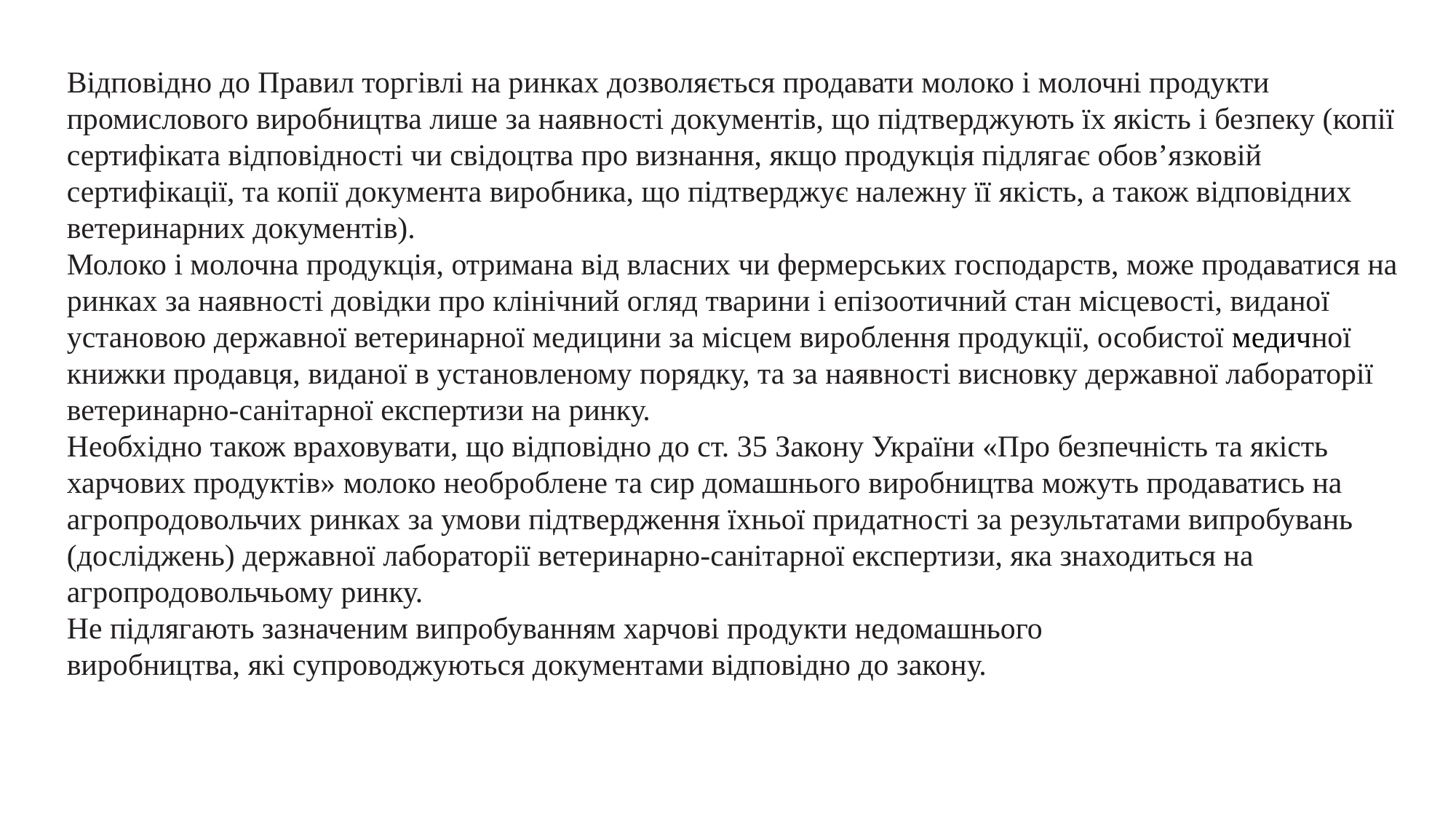

Відповідно до Правил торгівлі на ринках дозволяється продавати молоко і молочні продукти промислового виробництва лише за наявності документів, що підтверджують їх якість і безпеку (копії сертифіката відповідності чи свідоцтва про визнання, якщо продукція підлягає обов’язковій сертифікації, та копії документа виробника, що підтверджує належну її якість, а також відповідних ветеринарних документів).
Молоко і молочна продукція, отримана від власних чи фермерських господарств, може продаватися на ринках за наявності довідки про клінічний огляд тварини і епізоотичний стан місцевості, виданої установою державної ветеринарної медицини за місцем вироблення продукції, особистої медичної книжки продавця, виданої в установленому порядку, та за наявності висновку державної лабораторії ветеринарно-санітарної експертизи на ринку.
Необхідно також враховувати, що відповідно до ст. 35 Закону України «Про безпечність та якість харчових продуктів» молоко необроблене та сир домашнього виробництва можуть продаватись на агропродовольчих ринках за умови підтвердження їхньої придатності за результатами випробувань (досліджень) державної лабораторії ветеринарно-санітарної експертизи, яка знаходиться на агропродовольчьому ринку.
Не підлягають зазначеним випробуванням харчові продукти недомашнього
виробництва, які супроводжуються документами відповідно до закону.